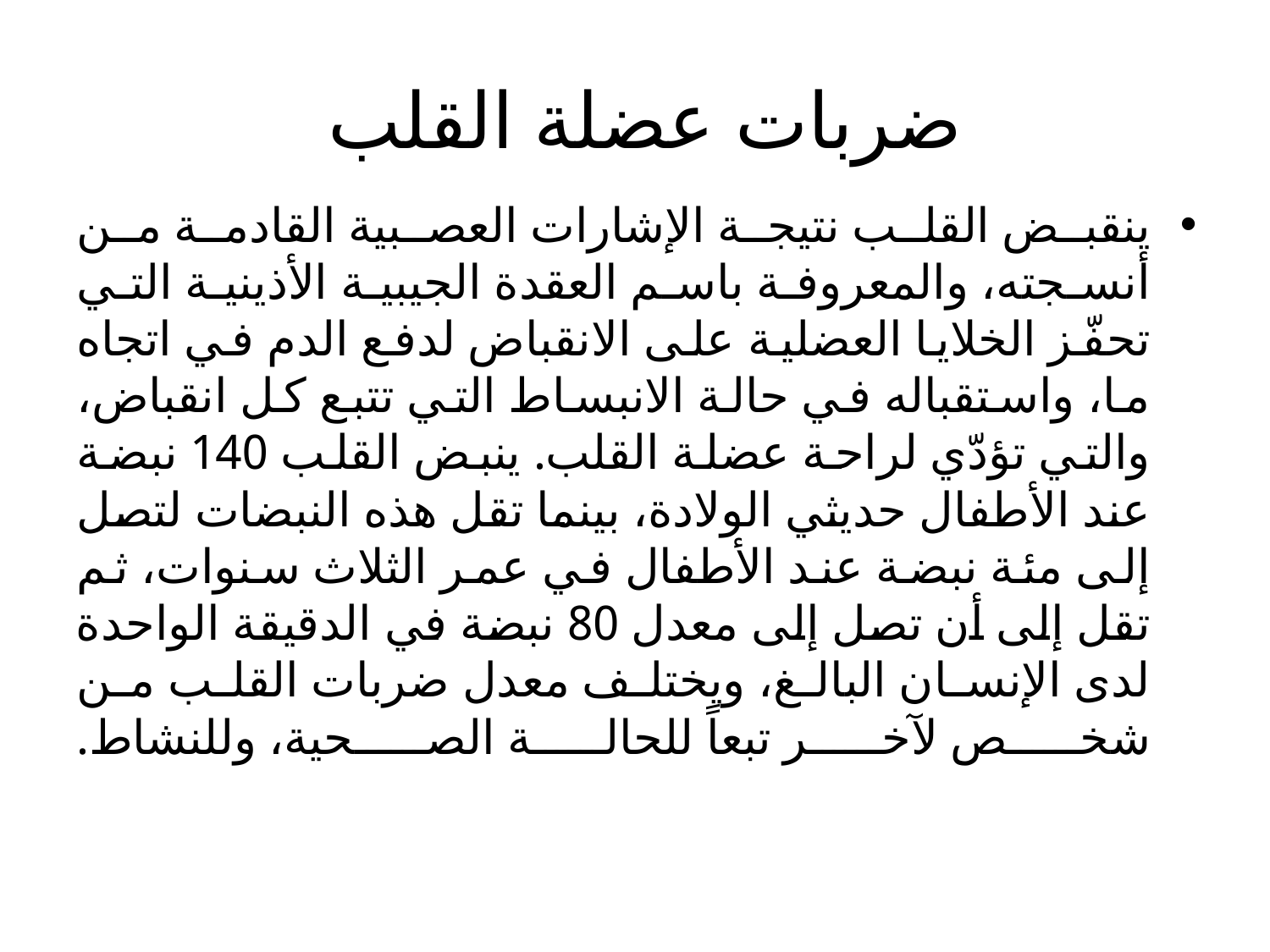

# ضربات عضلة القلب
ينقبض القلب نتيجة الإشارات العصبية القادمة من أنسجته، والمعروفة باسم العقدة الجيبية الأذينية التي تحفّز الخلايا العضلية على الانقباض لدفع الدم في اتجاه ما، واستقباله في حالة الانبساط التي تتبع كل انقباض، والتي تؤدّي لراحة عضلة القلب. ينبض القلب 140 نبضة عند الأطفال حديثي الولادة، بينما تقل هذه النبضات لتصل إلى مئة نبضة عند الأطفال في عمر الثلاث سنوات، ثم تقل إلى أن تصل إلى معدل 80 نبضة في الدقيقة الواحدة لدى الإنسان البالغ، ويختلف معدل ضربات القلب من شخص لآخر تبعاً للحالة الصحية، وللنشاط.